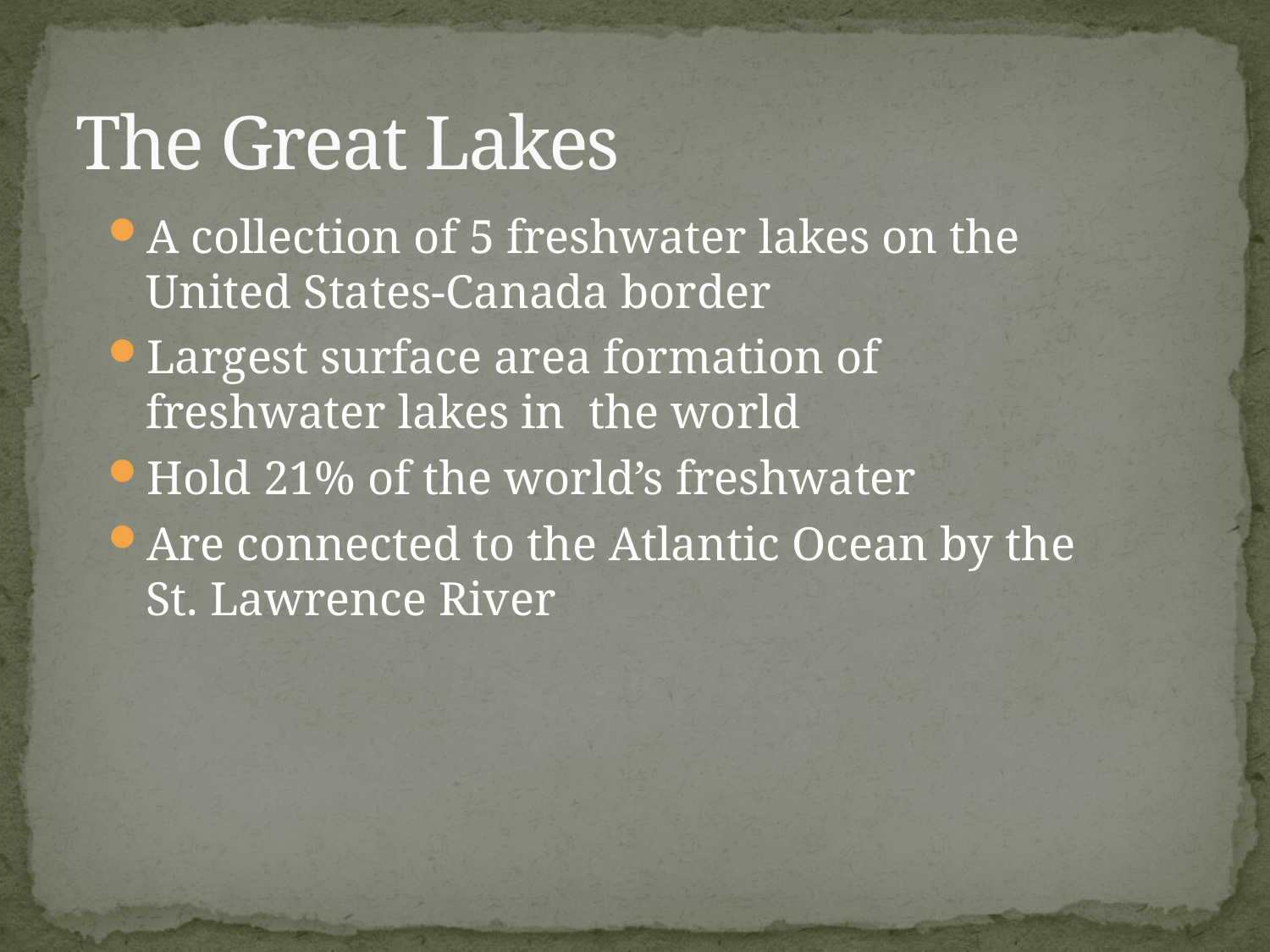

# The Great Lakes
A collection of 5 freshwater lakes on the United States-Canada border
Largest surface area formation of freshwater lakes in  the world
Hold 21% of the world’s freshwater
Are connected to the Atlantic Ocean by the St. Lawrence River